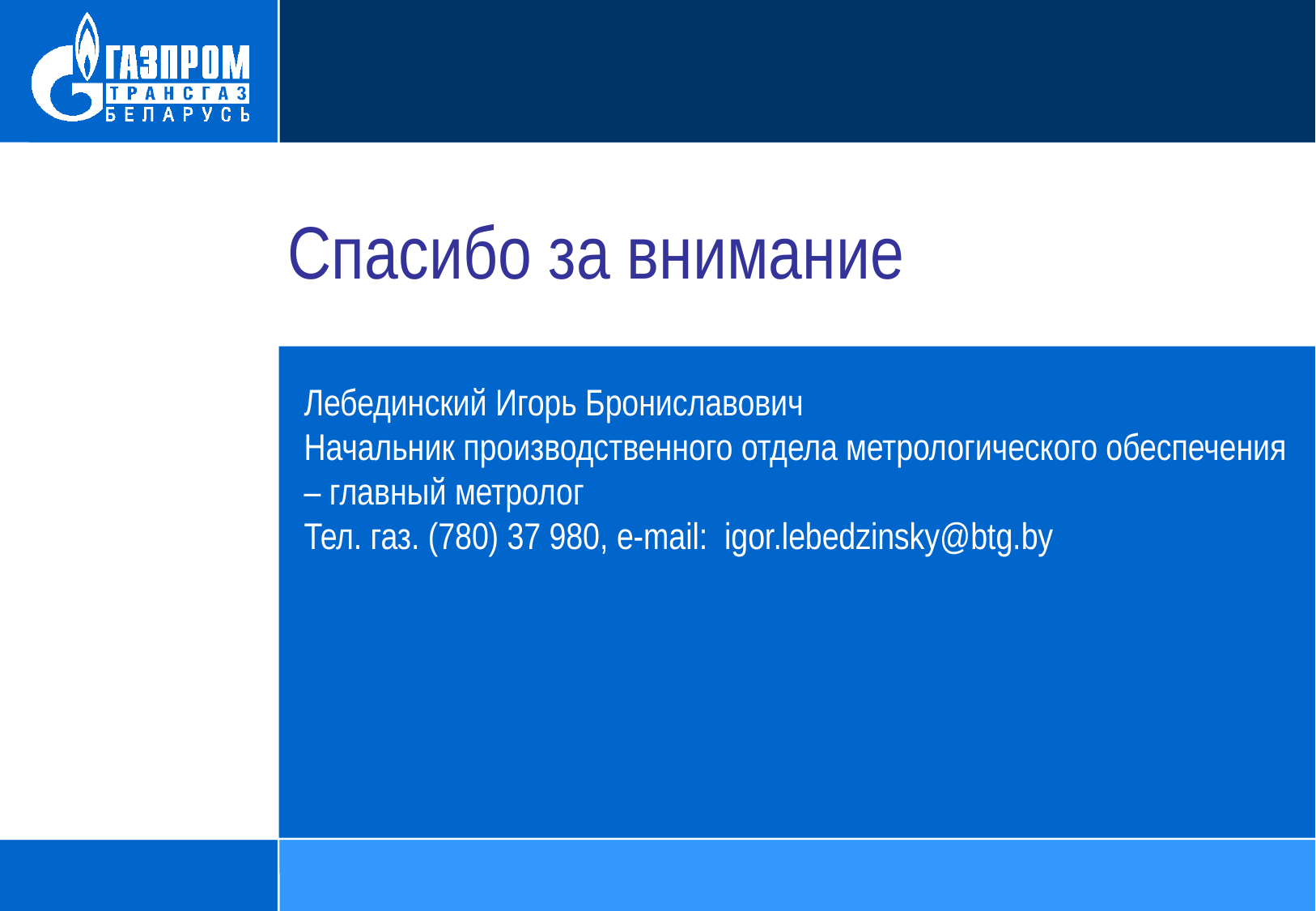

Спасибо за внимание
Лебединский Игорь Брониславович
Начальник производственного отдела метрологического обеспечения – главный метролог
Тел. газ. (780) 37 980, e-mail:  igor.lebedzinsky@btg.by